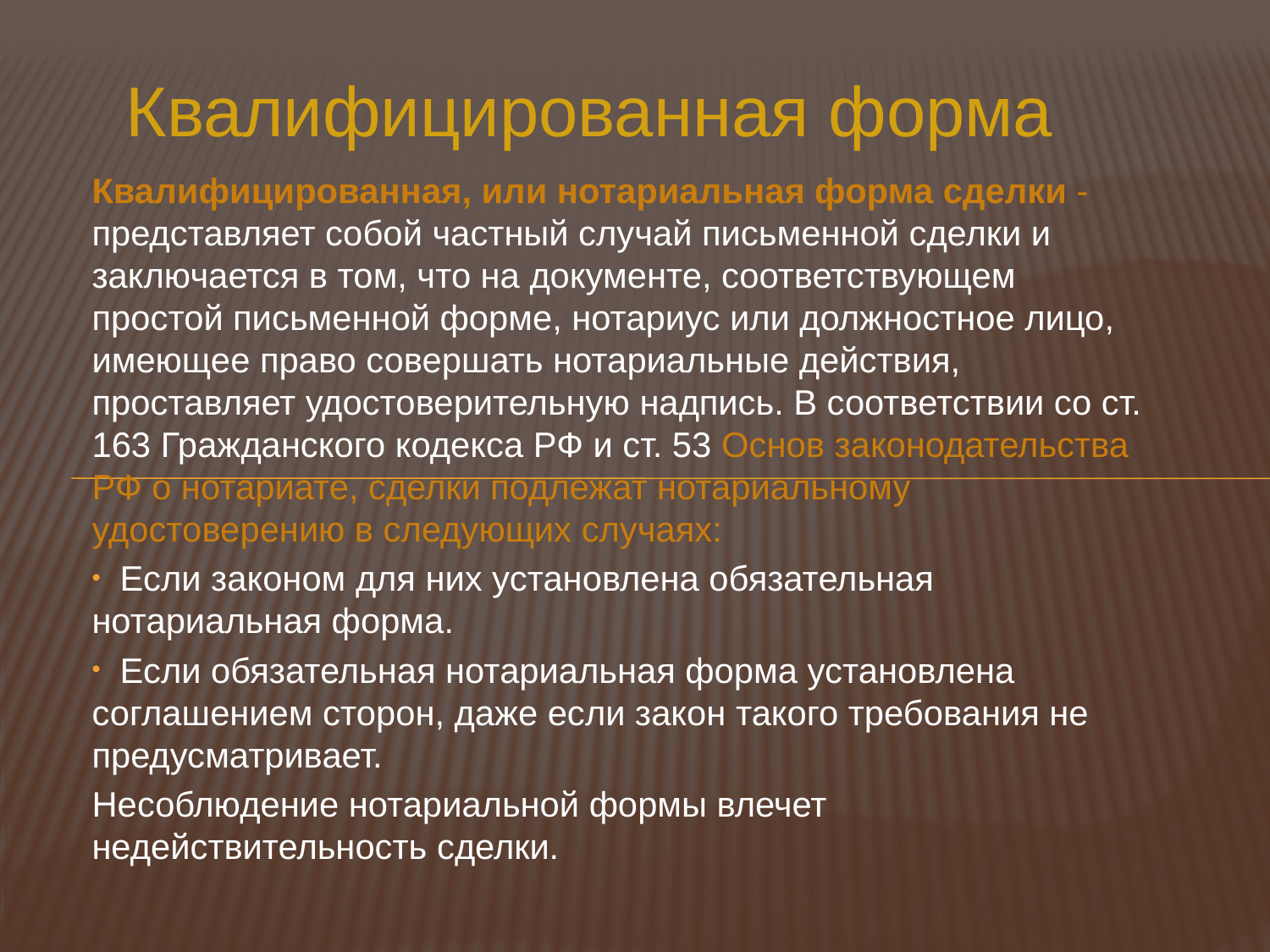

# Квалифицированная форма
Квалифицированная, или нотариальная форма сделки -представляет собой частный случай письменной сделки и заключается в том, что на документе, соответствующем простой письменной форме, нотариус или должностное лицо, имеющее право совершать нотариальные действия, проставляет удостоверительную надпись. В соответствии со ст. 163 Гражданского кодекса РФ и ст. 53 Основ законодательства РФ о нотариате, сделки подлежат нотариальному удостоверению в следующих случаях:
  Если законом для них установлена обязательная нотариальная форма.
  Если обязательная нотариальная форма установлена соглашением сторон, даже если закон такого требования не предусматривает.
Несоблюдение нотариальной формы влечет недействительность сделки.